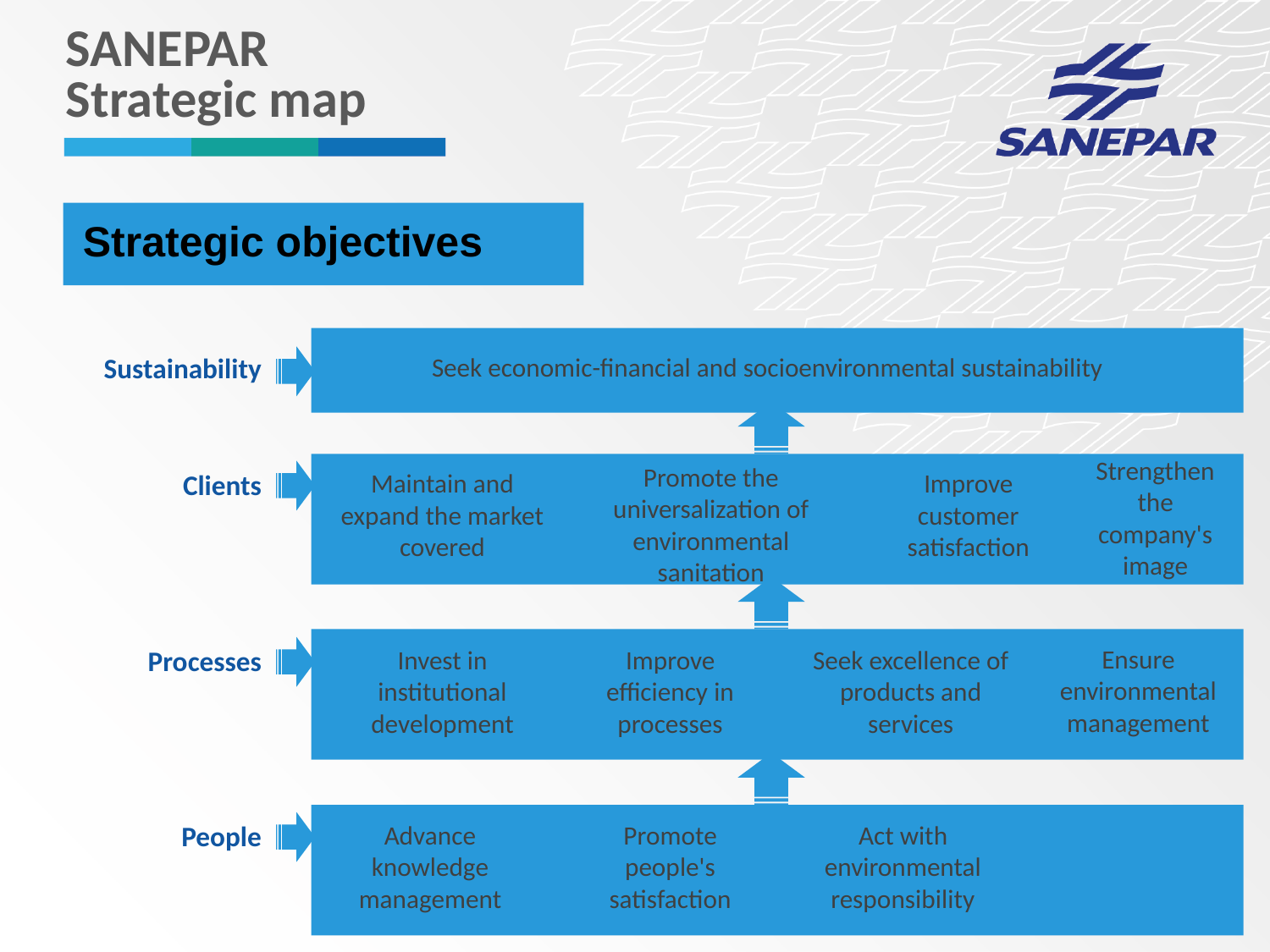

SANEPAR
Strategic map

Strategic objectives

Sustainability
Seek economic-financial and socioenvironmental sustainability

Strengthen the company's image

Promote the universalization of environmental sanitation
Clients

Maintain and expand the market covered
Improve customer satisfaction

Ensure environmental management
Processes

Invest in institutional development
Improve efficiency in processes
Seek excellence of products and services

People

Advance knowledge management
Promote people's satisfaction
Act with environmental responsibility